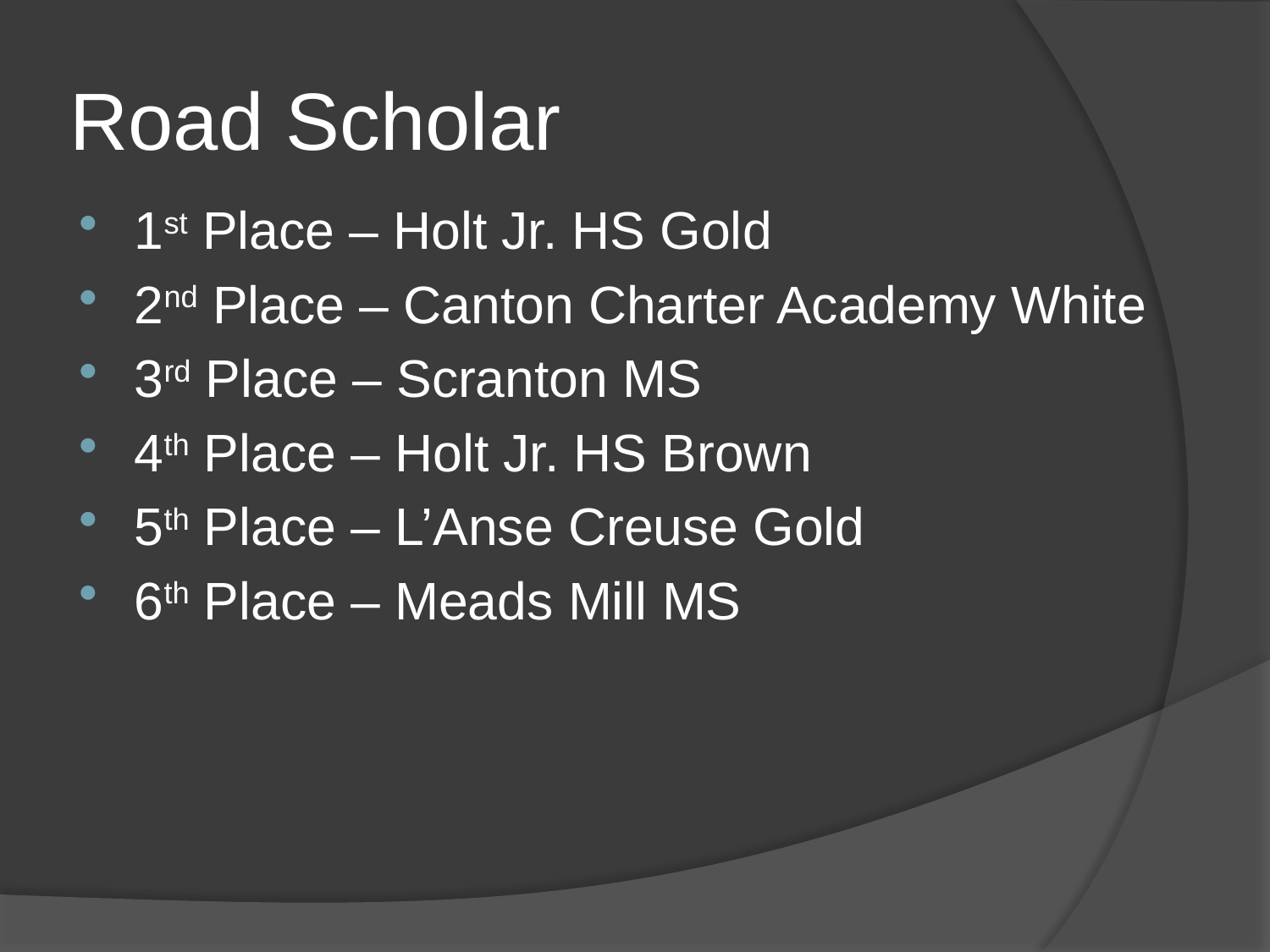

# Road Scholar
1st Place – Holt Jr. HS Gold
2nd Place – Canton Charter Academy White
3rd Place – Scranton MS
4th Place – Holt Jr. HS Brown
5th Place – L’Anse Creuse Gold
6th Place – Meads Mill MS